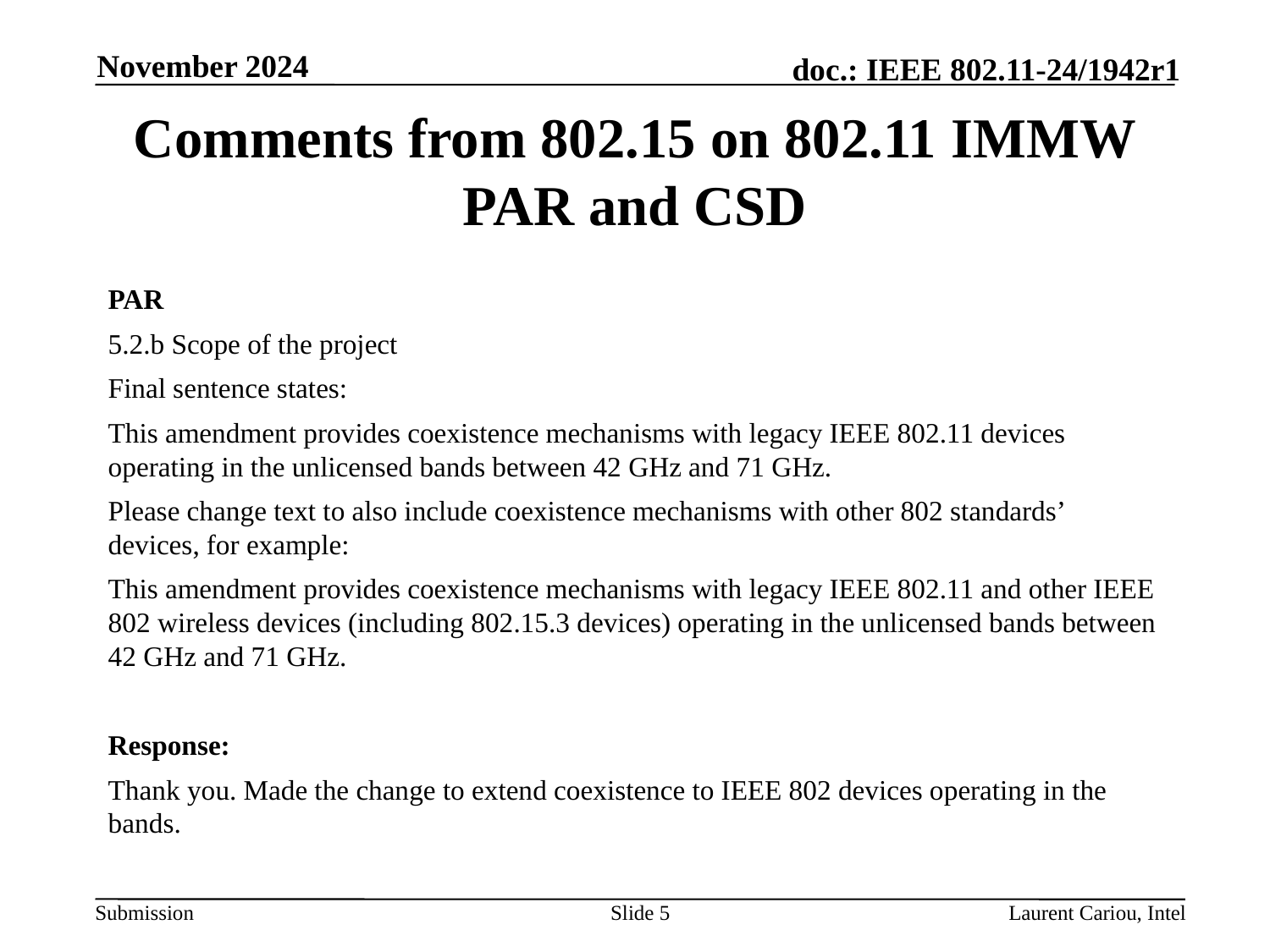

November 2024
# Comments from 802.15 on 802.11 IMMW PAR and CSD
PAR
5.2.b Scope of the project
Final sentence states:
This amendment provides coexistence mechanisms with legacy IEEE 802.11 devices operating in the unlicensed bands between 42 GHz and 71 GHz.
Please change text to also include coexistence mechanisms with other 802 standards’ devices, for example:
This amendment provides coexistence mechanisms with legacy IEEE 802.11 and other IEEE 802 wireless devices (including 802.15.3 devices) operating in the unlicensed bands between 42 GHz and 71 GHz.

Response:
Thank you. Made the change to extend coexistence to IEEE 802 devices operating in the bands.
Slide 5
Laurent Cariou, Intel